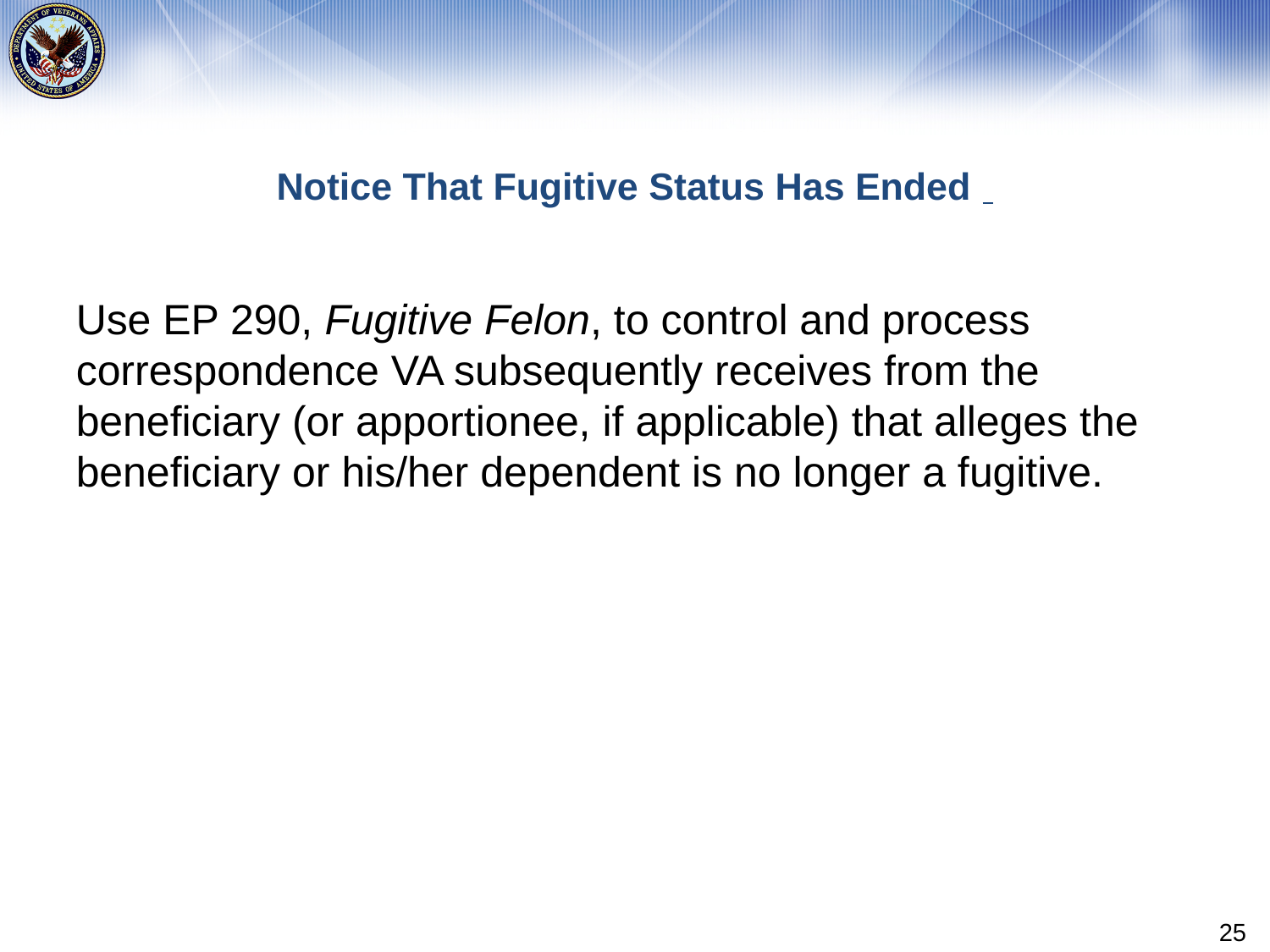

# Notice That Fugitive Status Has Ended
Use EP 290, Fugitive Felon, to control and process correspondence VA subsequently receives from the beneficiary (or apportionee, if applicable) that alleges the beneficiary or his/her dependent is no longer a fugitive.
25